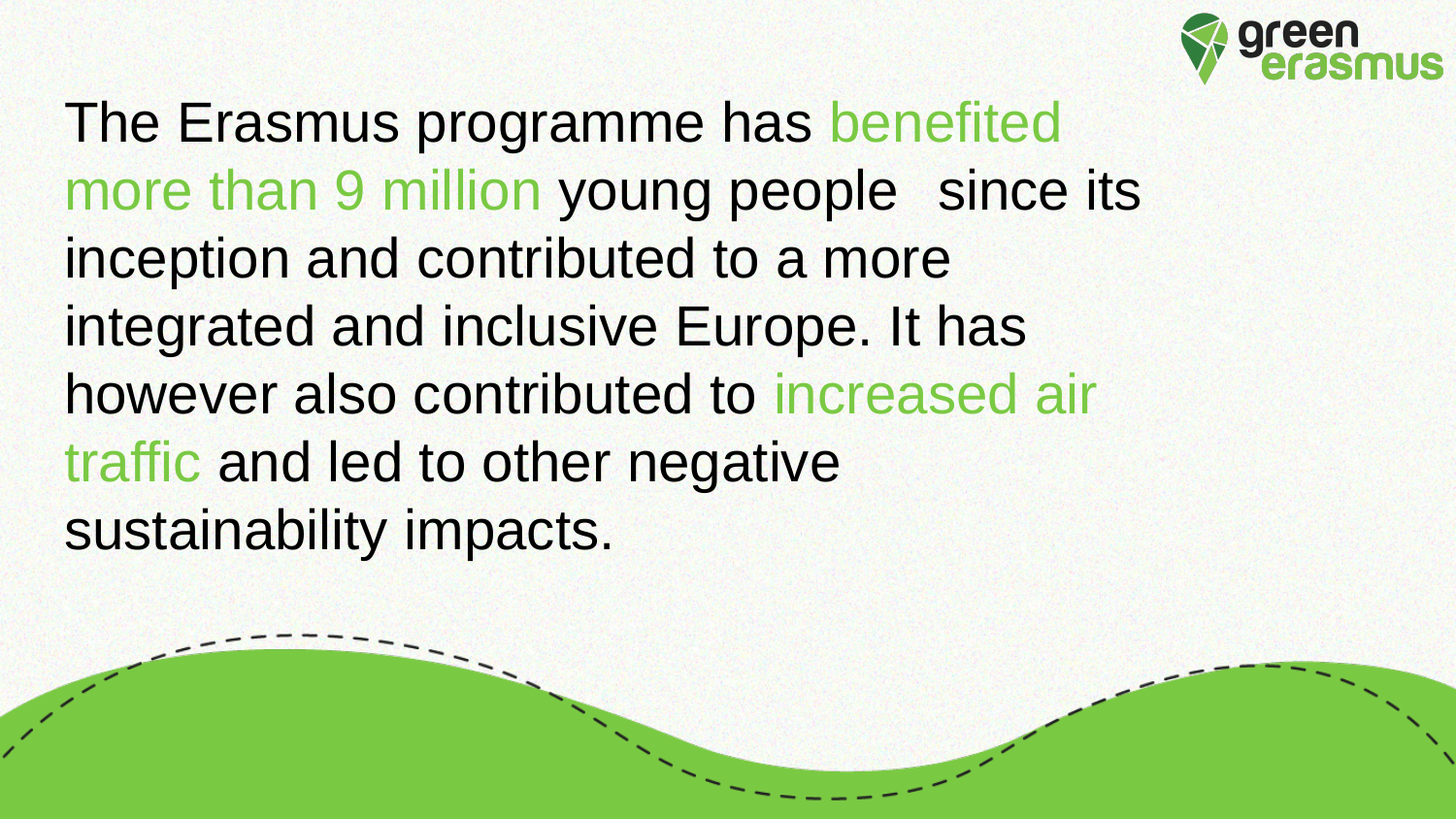

# The Erasmus programme has benefited more than 9 million young people	since its inception and contributed to a more integrated and inclusive Europe. It has however also contributed to increased air traffic and led to other negative sustainability impacts.